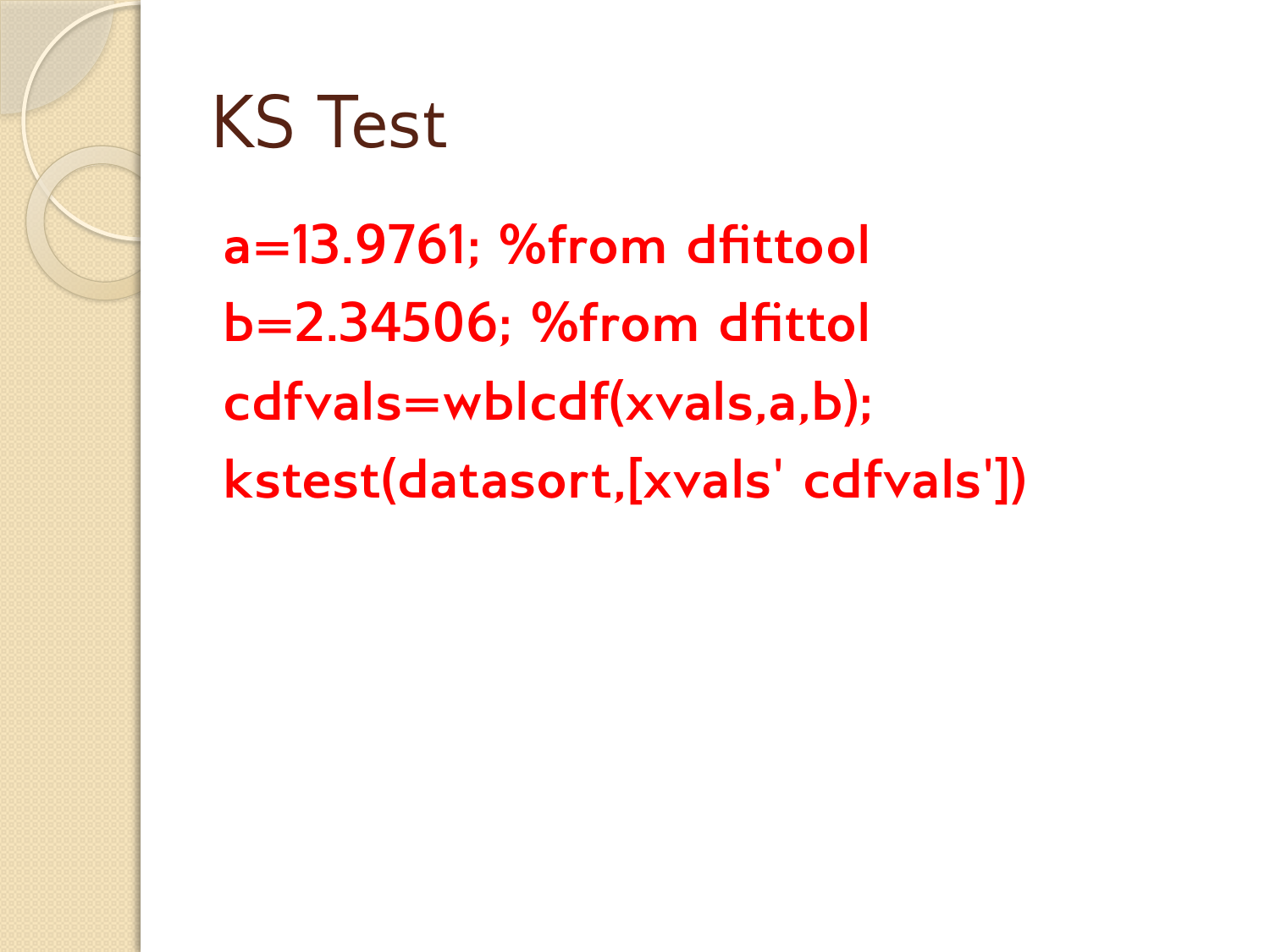

# KS Test
a=13.9761; %from dfittool
b=2.34506; %from dfittol
cdfvals=wblcdf(xvals,a,b);
kstest(datasort,[xvals' cdfvals'])